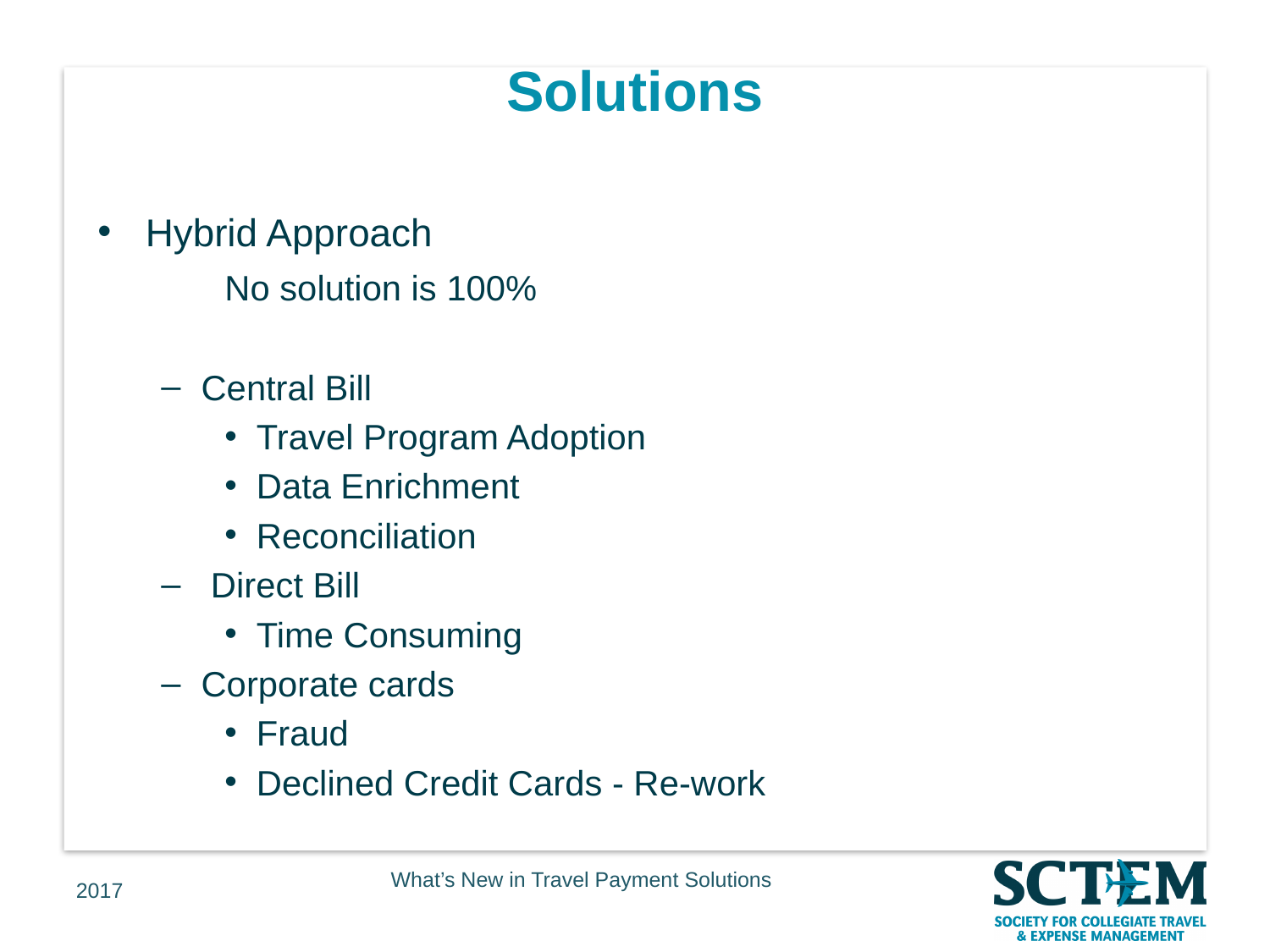

# Solutions
Hybrid Approach
	No solution is 100%

Central Bill
Travel Program Adoption
Data Enrichment
Reconciliation
 Direct Bill
Time Consuming
Corporate cards
Fraud
Declined Credit Cards - Re-work